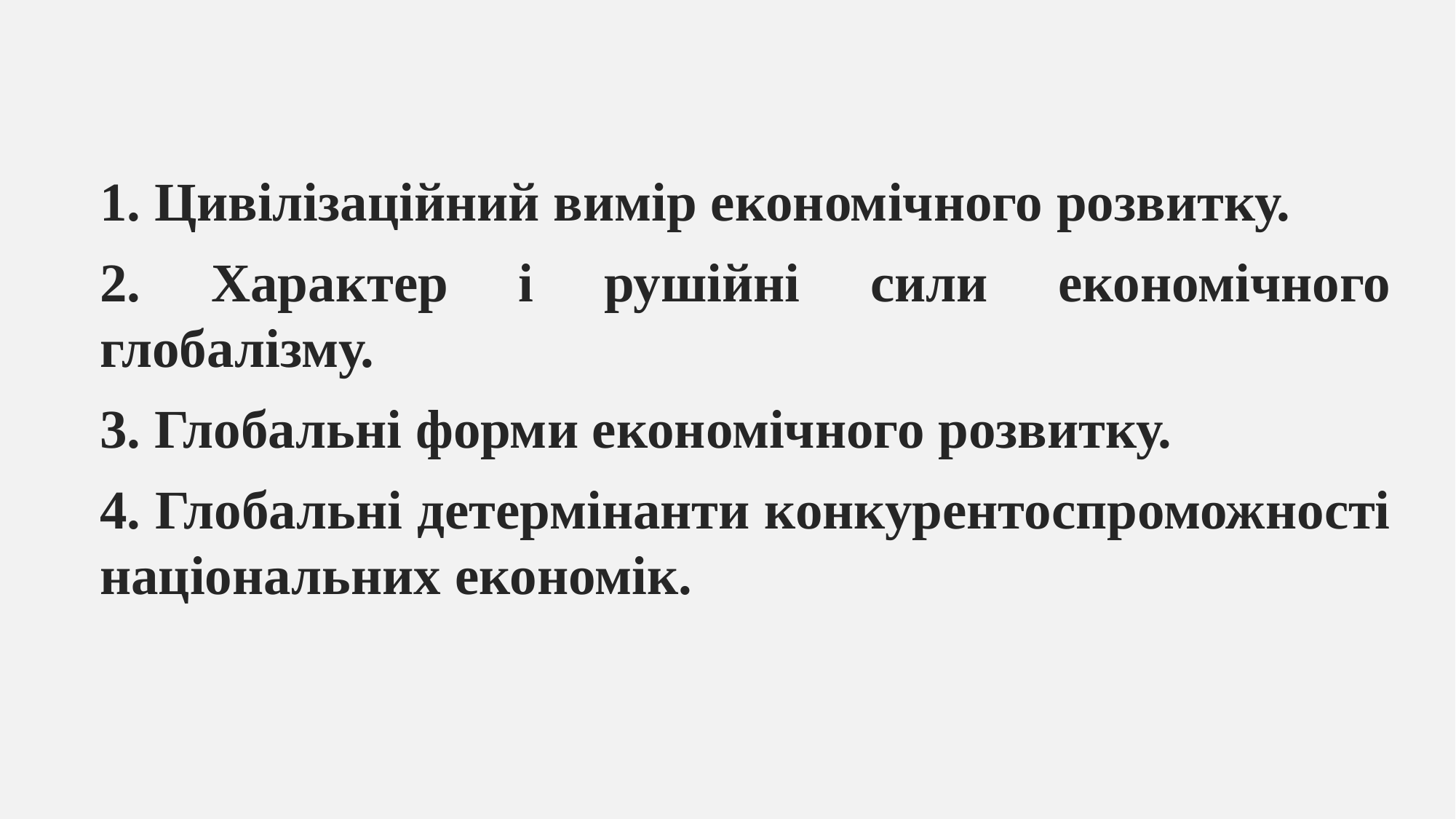

1. Цивілізаційний вимір економічного розвитку.
2. Характер і рушійні сили економічного глобалізму.
3. Глобальні форми економічного розвитку.
4. Глобальні детермінанти конкурентоспроможності національних економік.